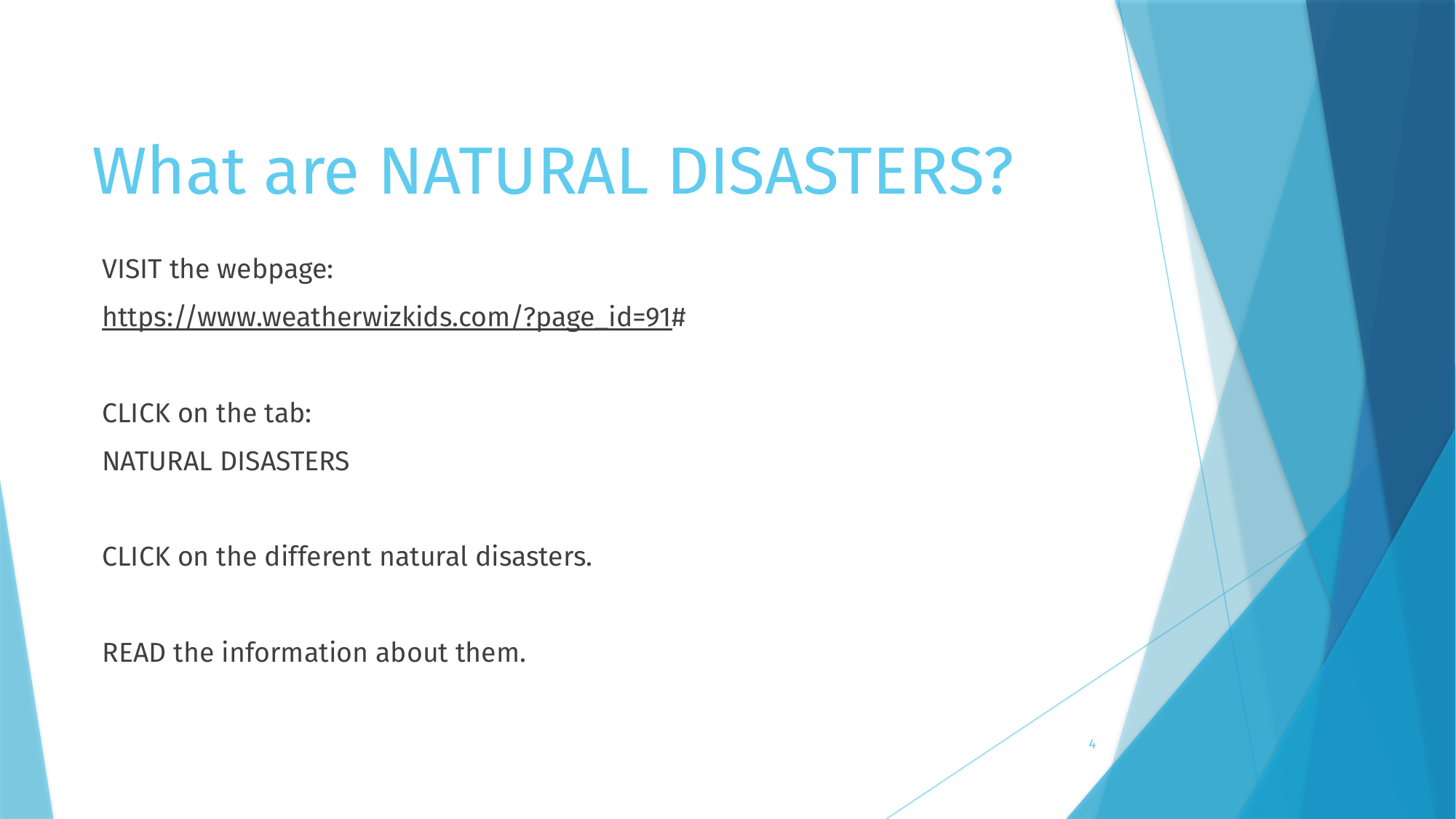

# What are NATURAL DISASTERS?
VISIT the webpage:
https://www.weatherwizkids.com/?page_id=91#

CLICK on the tab:
NATURAL DISASTERS

CLICK on the different natural disasters.

READ the information about them.

4